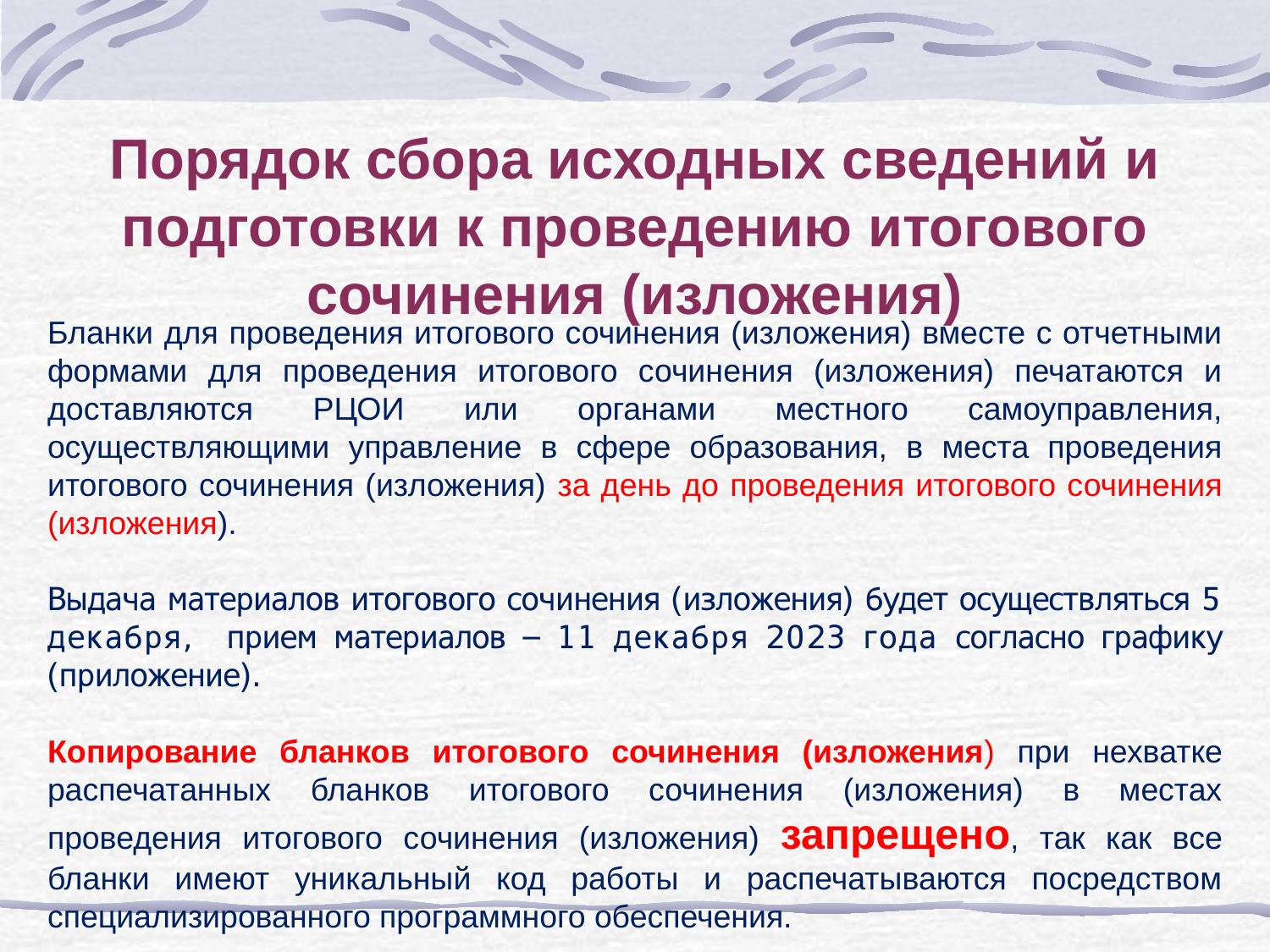

Порядок сбора исходных сведений и подготовки к проведению итогового сочинения (изложения)
Бланки для проведения итогового сочинения (изложения) вместе с отчетными формами для проведения итогового сочинения (изложения) печатаются и доставляются РЦОИ или органами местного самоуправления, осуществляющими управление в сфере образования, в места проведения итогового сочинения (изложения) за день до проведения итогового сочинения (изложения).

Выдача материалов итогового сочинения (изложения) будет осуществляться 5 декабря,  прием материалов – 11 декабря 2023 года согласно графику (приложение).

Копирование бланков итогового сочинения (изложения) при нехватке распечатанных бланков итогового сочинения (изложения) в местах проведения итогового сочинения (изложения) запрещено, так как все бланки имеют уникальный код работы и распечатываются посредством специализированного программного обеспечения.